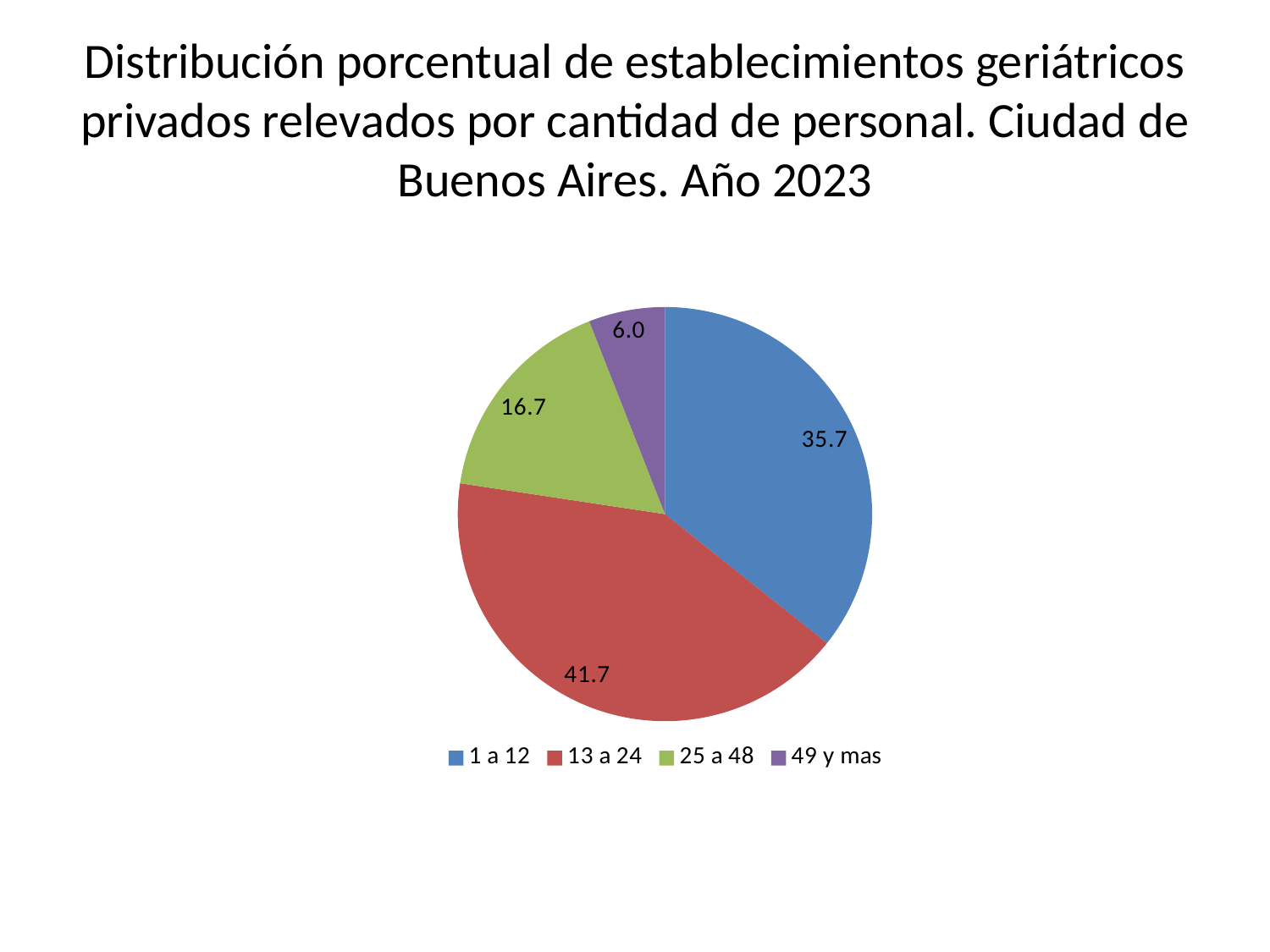

# Distribución porcentual de establecimientos geriátricos privados relevados por cantidad de personal. Ciudad de Buenos Aires. Año 2023

### Chart

| Category |  |
|---|---|
| 1 a 12 | 35.714285714285715 |
| 13 a 24 | 41.66666666666667 |
| 25 a 48 | 16.666666666666664 |
| 49 y mas | 5.952380952380952 |